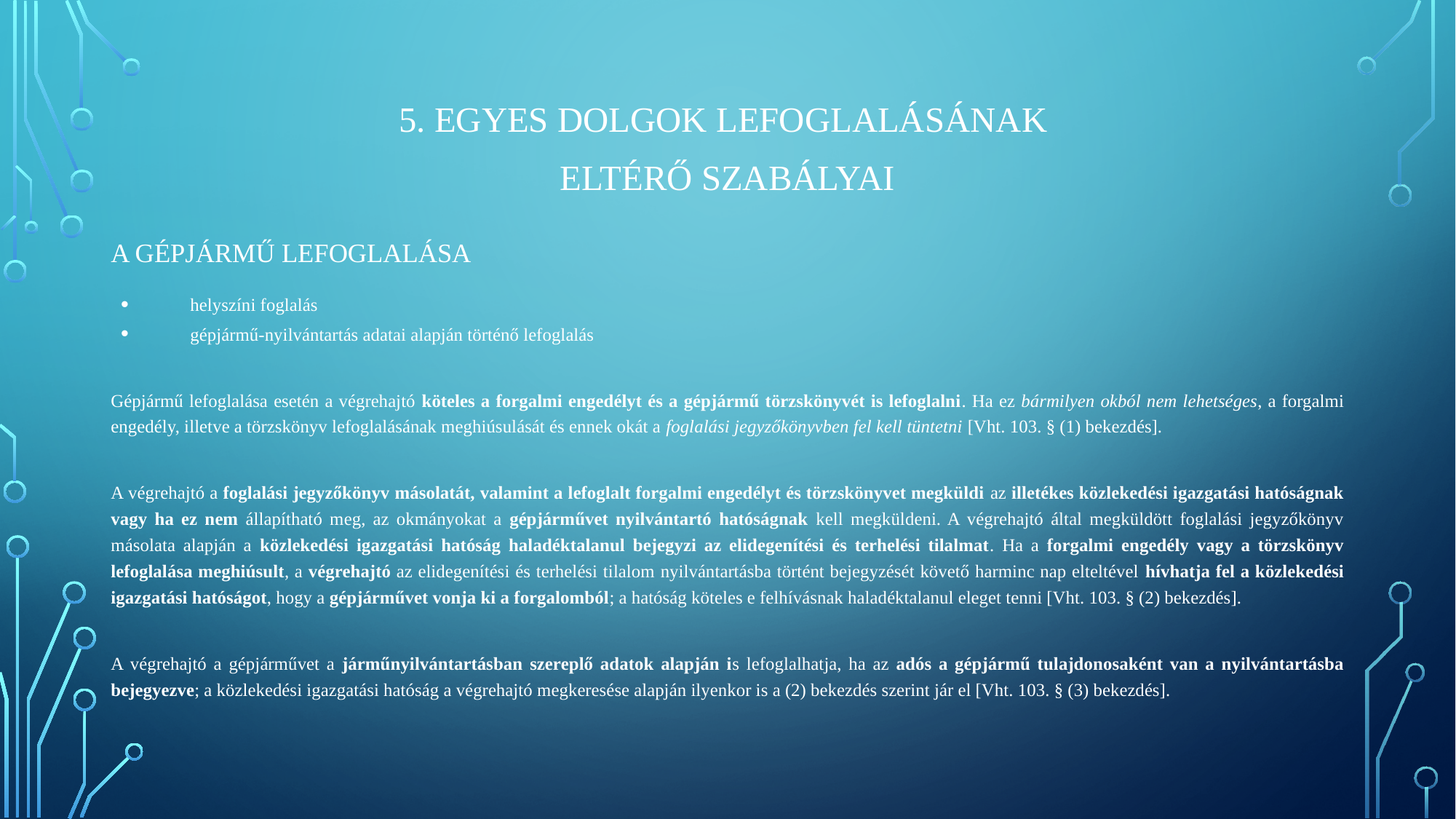

5. EGYES DOLGOK LEFOGLALÁSÁNAK
ELTÉRŐ SZABÁLYAI

A GÉPJÁRMŰ LEFOGLALÁSA

helyszíni foglalás
gépjármű-nyilvántartás adatai alapján történő lefoglalás

Gépjármű lefoglalása esetén a végrehajtó köteles a forgalmi engedélyt és a gépjármű törzskönyvét is lefoglalni. Ha ez bármilyen okból nem lehetséges, a forgalmi engedély, illetve a törzskönyv lefoglalásának meghiúsulását és ennek okát a foglalási jegyzőkönyvben fel kell tüntetni [Vht. 103. § (1) bekezdés].

A végrehajtó a foglalási jegyzőkönyv másolatát, valamint a lefoglalt forgalmi engedélyt és törzskönyvet megküldi az illetékes közlekedési igazgatási hatóságnak vagy ha ez nem állapítható meg, az okmányokat a gépjárművet nyilvántartó hatóságnak kell megküldeni. A végrehajtó által megküldött foglalási jegyzőkönyv másolata alapján a közlekedési igazgatási hatóság haladéktalanul bejegyzi az elidegenítési és terhelési tilalmat. Ha a forgalmi engedély vagy a törzskönyv lefoglalása meghiúsult, a végrehajtó az elidegenítési és terhelési tilalom nyilvántartásba történt bejegyzését követő harminc nap elteltével hívhatja fel a közlekedési igazgatási hatóságot, hogy a gépjárművet vonja ki a forgalomból; a hatóság köteles e felhívásnak haladéktalanul eleget tenni [Vht. 103. § (2) bekezdés].

A végrehajtó a gépjárművet a járműnyilvántartásban szereplő adatok alapján is lefoglalhatja, ha az adós a gépjármű tulajdonosaként van a nyilvántartásba bejegyezve; a közlekedési igazgatási hatóság a végrehajtó megkeresése alapján ilyenkor is a (2) bekezdés szerint jár el [Vht. 103. § (3) bekezdés].